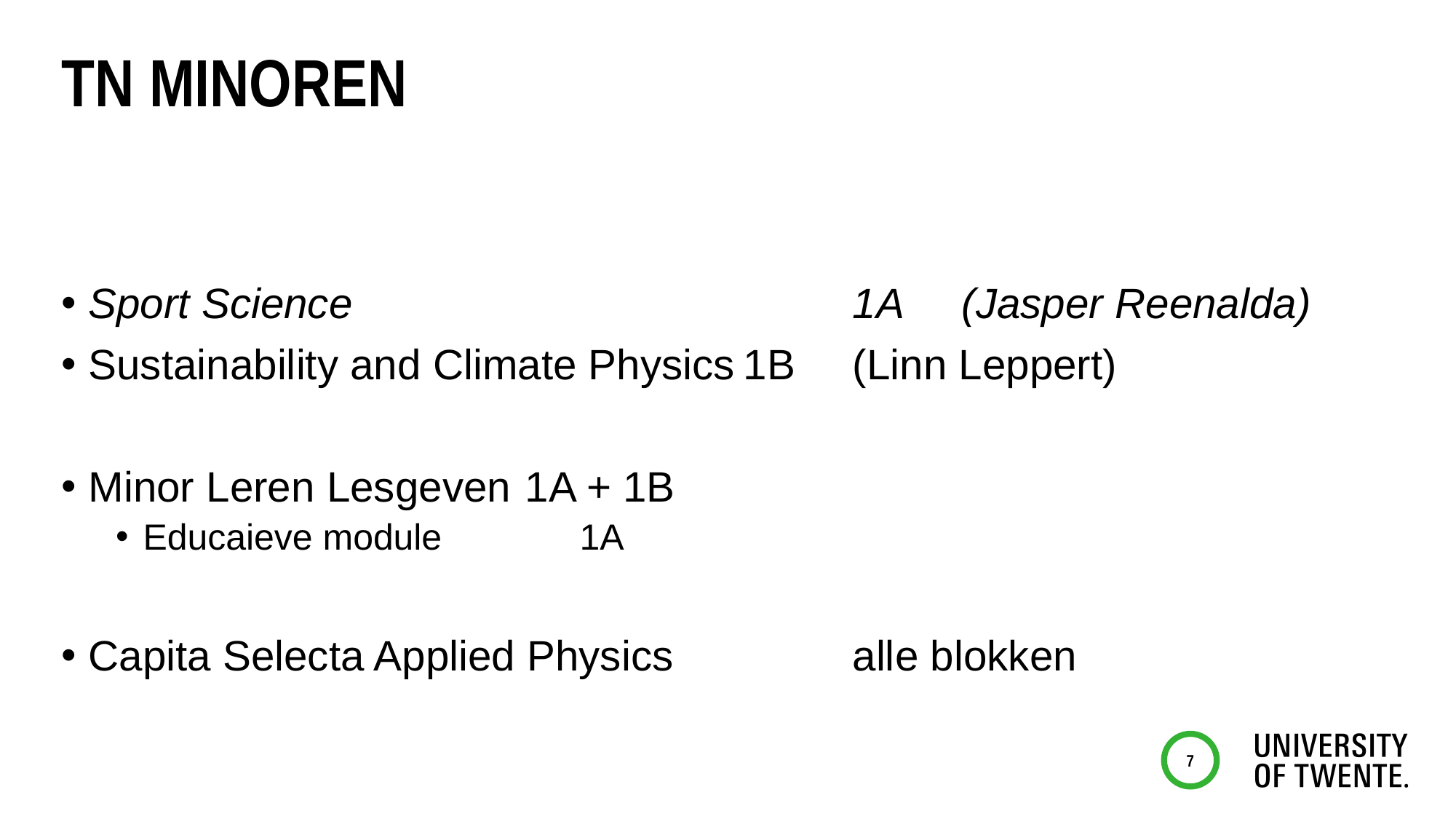

# TN minoren

Sport Science					1A	(Jasper Reenalda)
Sustainability and Climate Physics	1B	(Linn Leppert)

Minor Leren Lesgeven 	1A + 1B
Educaieve module 		1A

Capita Selecta Applied Physics		alle blokken
7